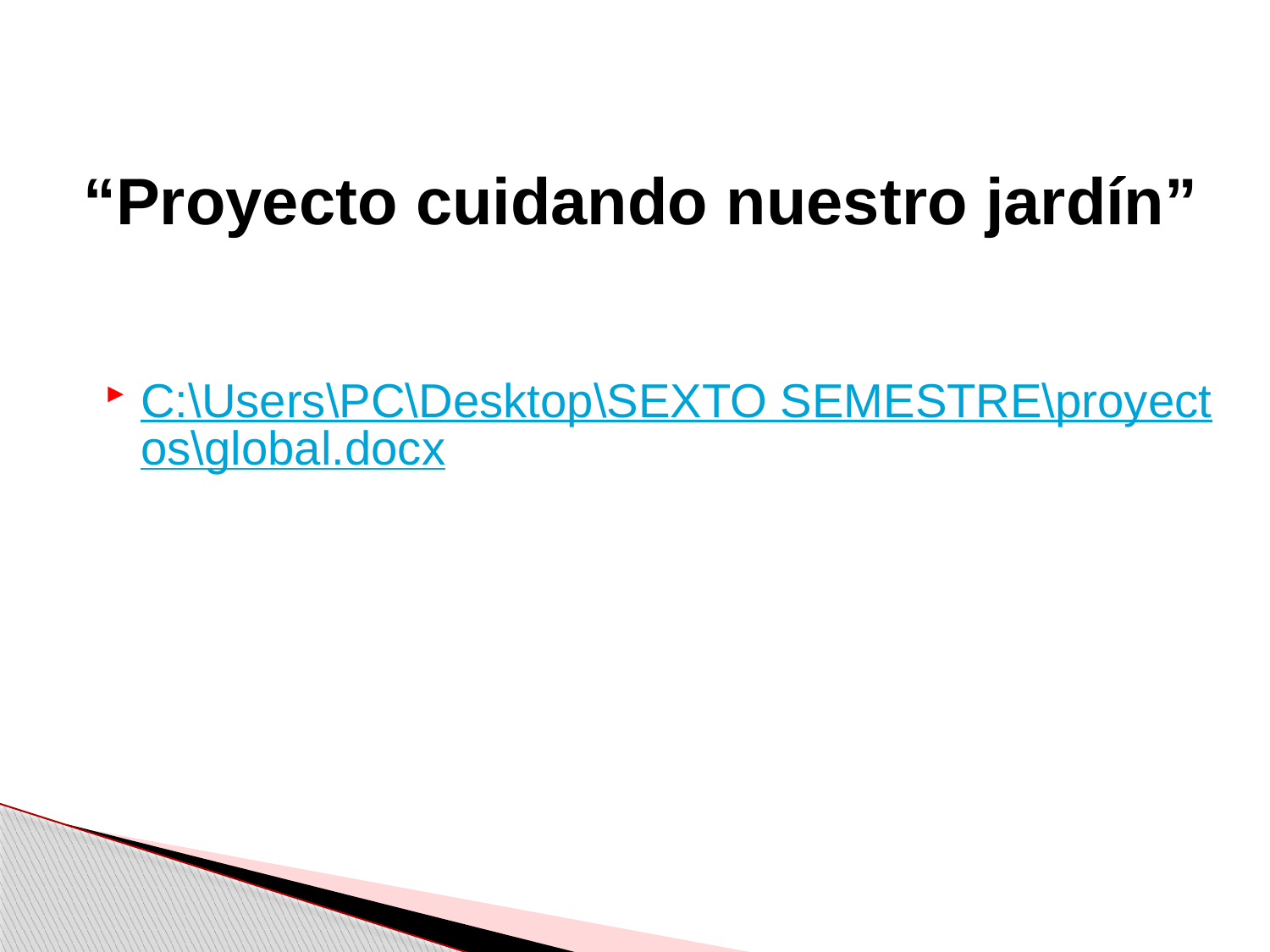

# “Proyecto cuidando nuestro jardín”
C:\Users\PC\Desktop\SEXTO SEMESTRE\proyectos\global.docx